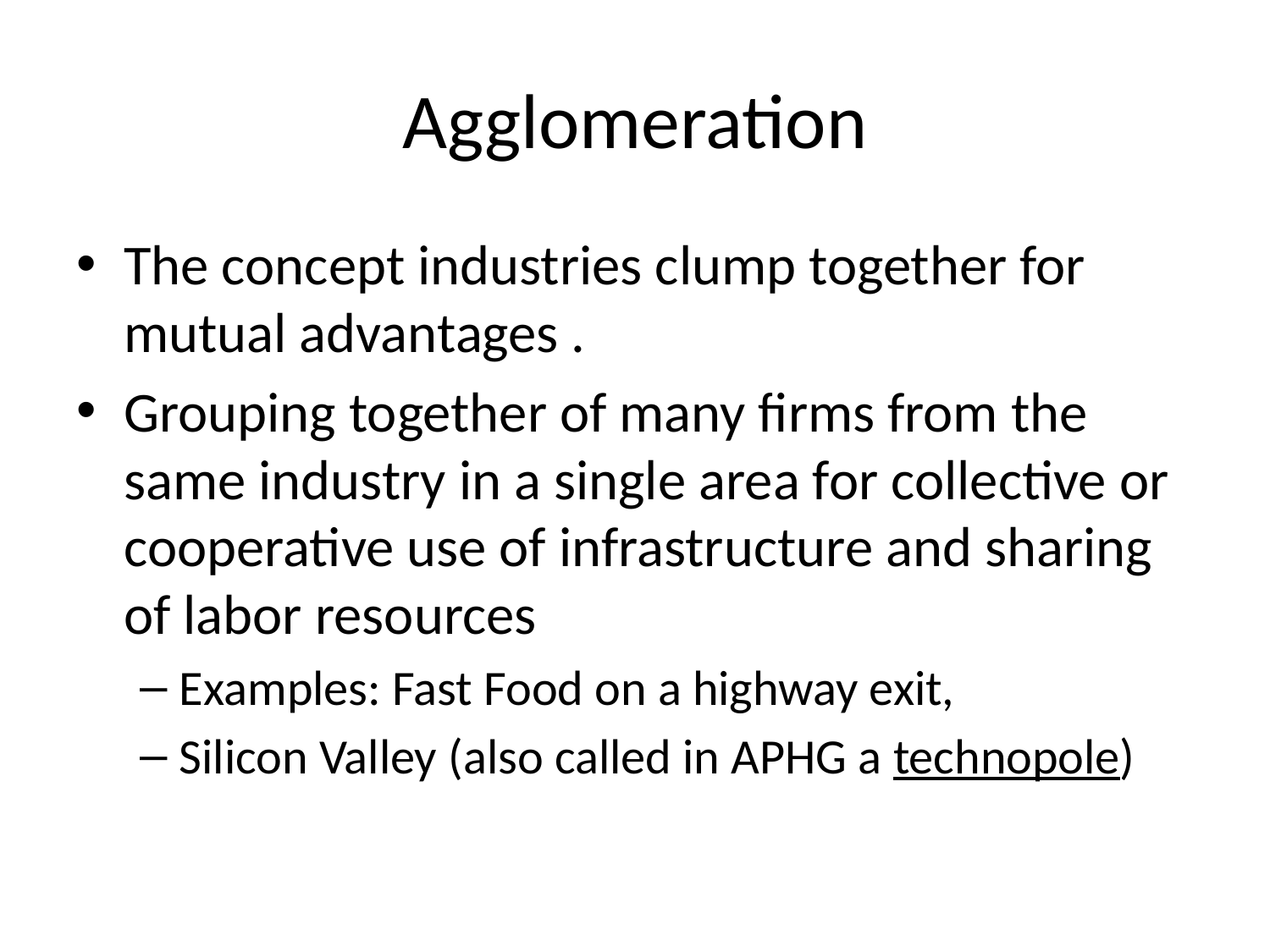

# Agglomeration
The concept industries clump together for mutual advantages .
Grouping together of many firms from the same industry in a single area for collective or cooperative use of infrastructure and sharing of labor resources
Examples: Fast Food on a highway exit,
Silicon Valley (also called in APHG a technopole)